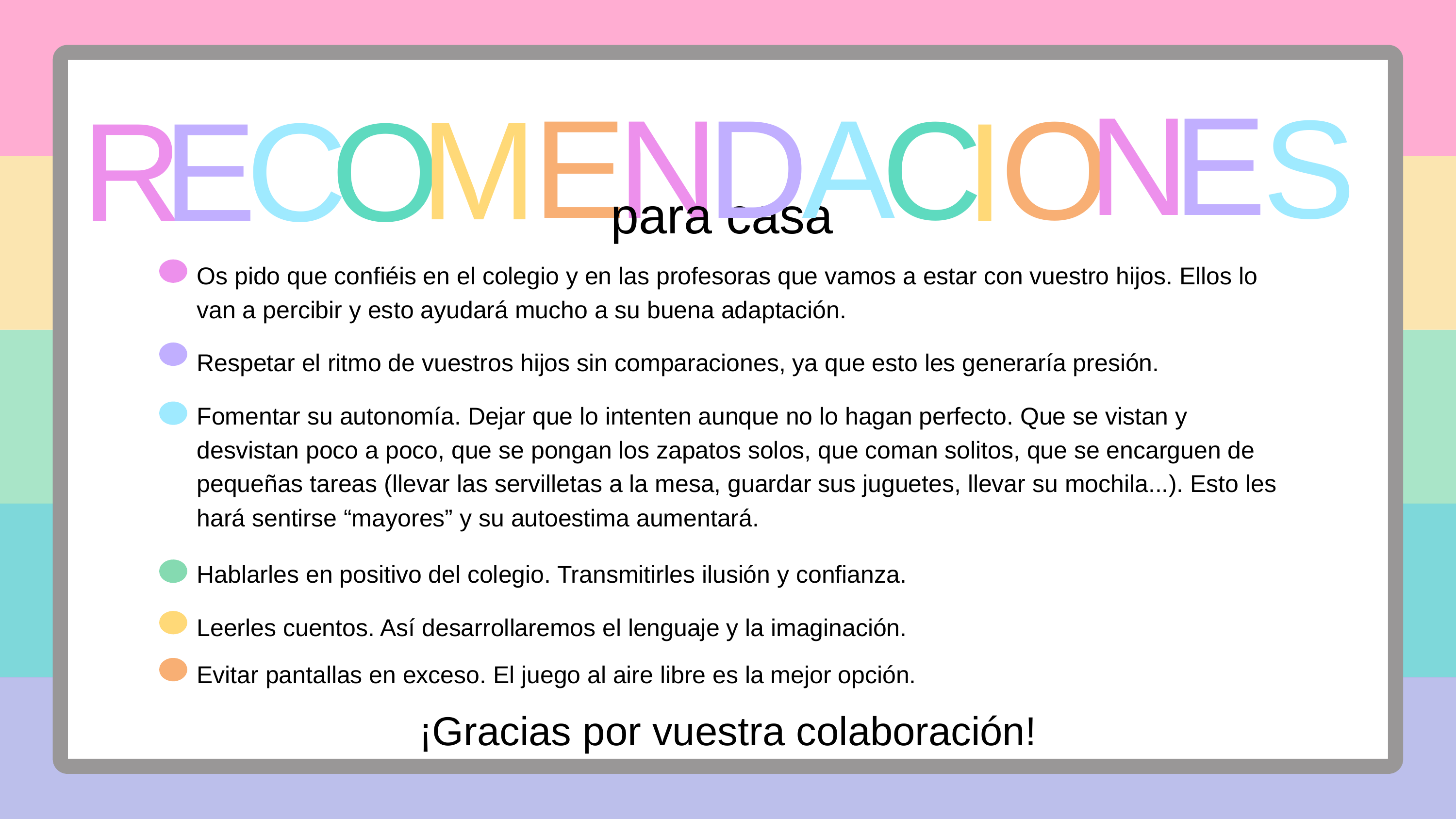

N
E
E
N
D
A
S
M
C
O

R
E
C
O
I

para casa
Os pido que confiéis en el colegio y en las profesoras que vamos a estar con vuestro hijos. Ellos lo van a percibir y esto ayudará mucho a su buena adaptación.

Respetar el ritmo de vuestros hijos sin comparaciones, ya que esto les generaría presión.

Fomentar su autonomía. Dejar que lo intenten aunque no lo hagan perfecto. Que se vistan y desvistan poco a poco, que se pongan los zapatos solos, que coman solitos, que se encarguen de pequeñas tareas (llevar las servilletas a la mesa, guardar sus juguetes, llevar su mochila...). Esto les hará sentirse “mayores” y su autoestima aumentará.

Hablarles en positivo del colegio. Transmitirles ilusión y confianza.

Leerles cuentos. Así desarrollaremos el lenguaje y la imaginación.

Evitar pantallas en exceso. El juego al aire libre es la mejor opción.

¡Gracias por vuestra colaboración!